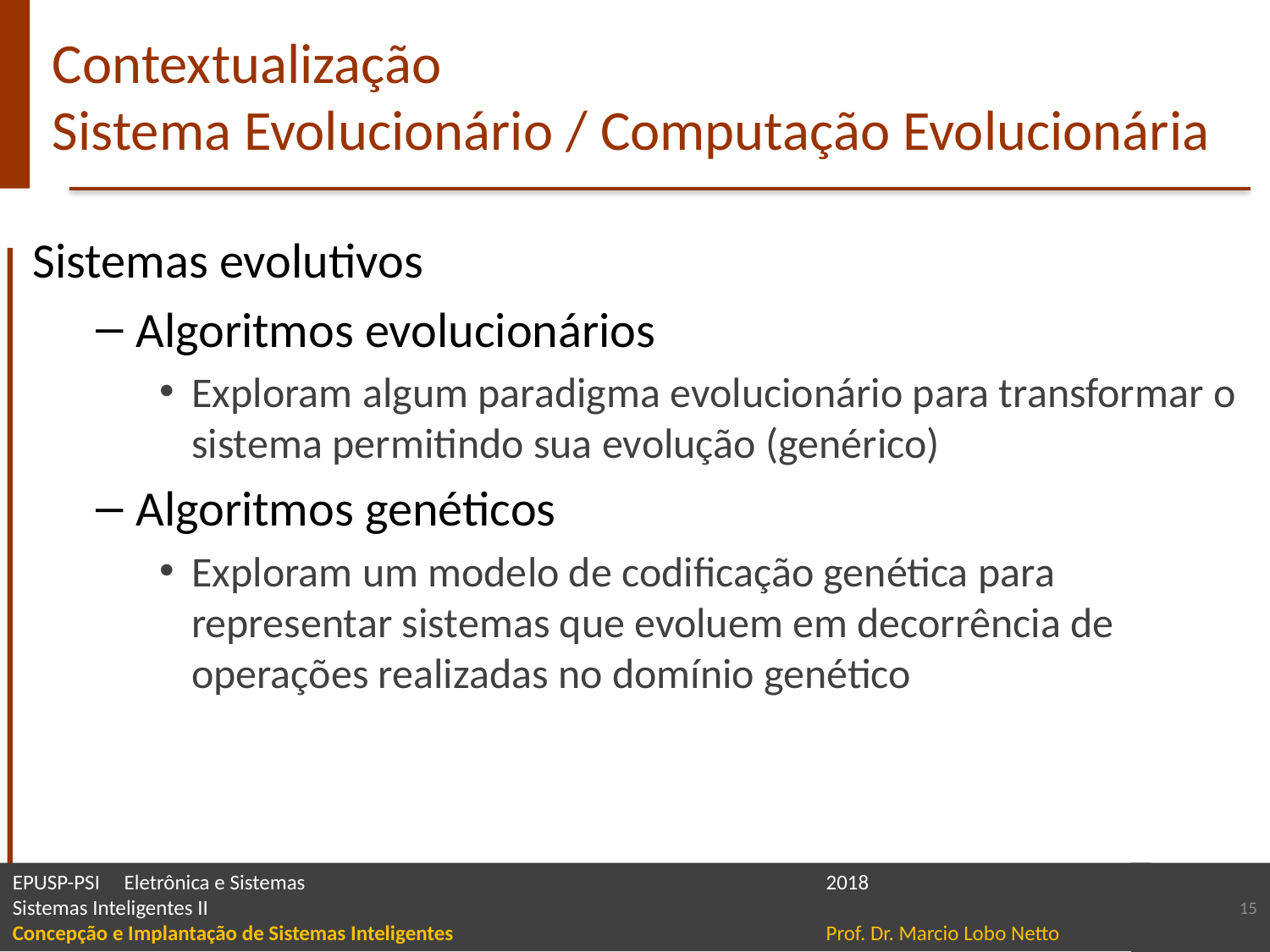

# Contextualização Sistema Evolucionário / Computação Evolucionária
Sistemas evolutivos
Algoritmos evolucionários
Exploram algum paradigma evolucionário para transformar o sistema permitindo sua evolução (genérico)
Algoritmos genéticos
Exploram um modelo de codificação genética para representar sistemas que evoluem em decorrência de operações realizadas no domínio genético
15